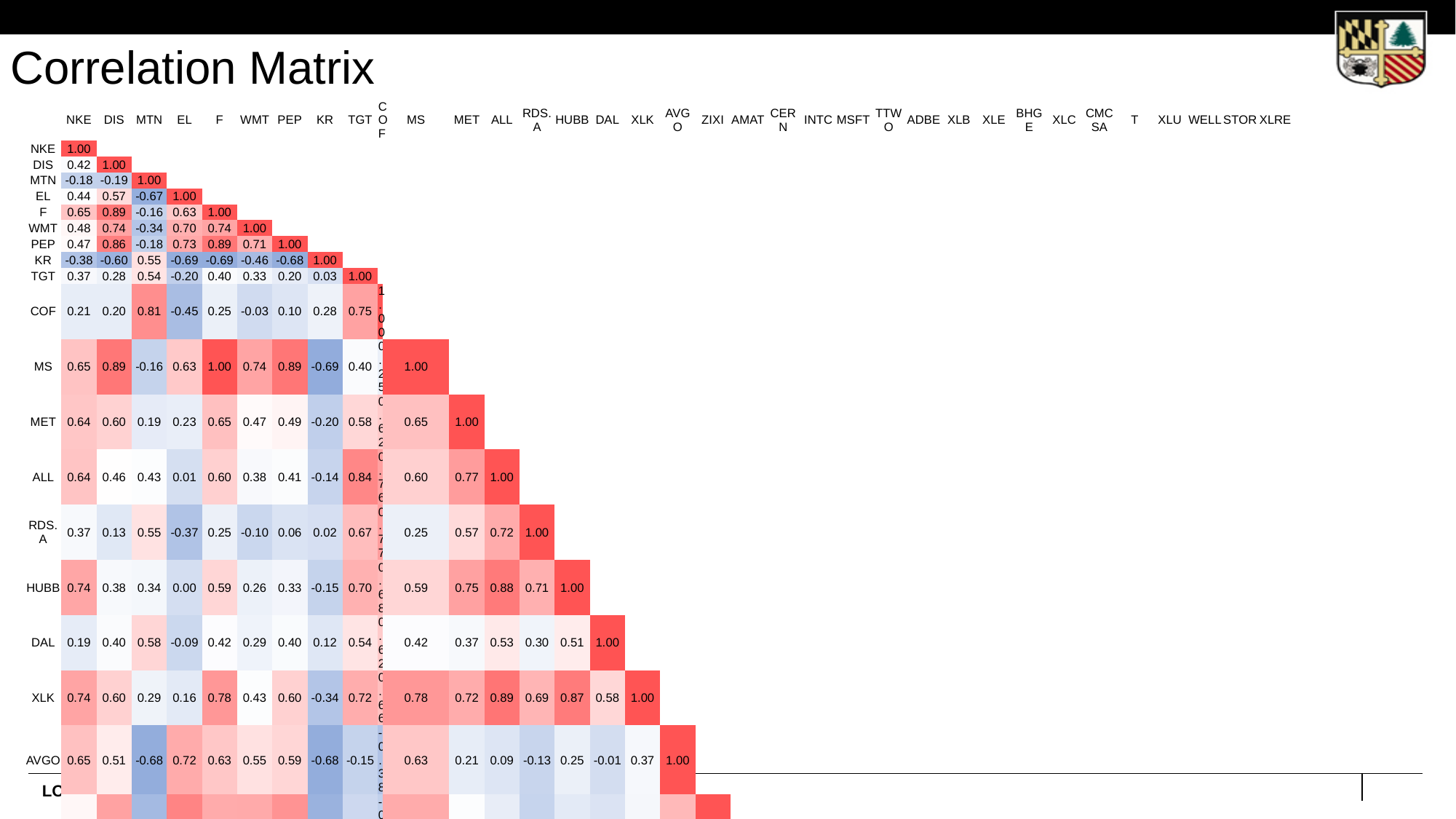

# Correlation Matrix
|  | NKE | DIS | MTN | EL | F | WMT | PEP | KR | TGT | COF | MS | MET | ALL | RDS.A | HUBB | DAL | XLK | AVGO | ZIXI | AMAT | CERN | INTC | MSFT | TTWO | ADBE | XLB | XLE | BHGE | XLC | CMCSA | T | XLU | WELL | STOR | XLRE |
| --- | --- | --- | --- | --- | --- | --- | --- | --- | --- | --- | --- | --- | --- | --- | --- | --- | --- | --- | --- | --- | --- | --- | --- | --- | --- | --- | --- | --- | --- | --- | --- | --- | --- | --- | --- |
| NKE | 1.00 |  |  |  |  |  |  |  |  |  |  |  |  |  |  |  |  |  |  |  |  |  |  |  |  |  |  |  |  |  |  |  |  |  |  |
| DIS | 0.42 | 1.00 |  |  |  |  |  |  |  |  |  |  |  |  |  |  |  |  |  |  |  |  |  |  |  |  |  |  |  |  |  |  |  |  |  |
| MTN | -0.18 | -0.19 | 1.00 |  |  |  |  |  |  |  |  |  |  |  |  |  |  |  |  |  |  |  |  |  |  |  |  |  |  |  |  |  |  |  |  |
| EL | 0.44 | 0.57 | -0.67 | 1.00 |  |  |  |  |  |  |  |  |  |  |  |  |  |  |  |  |  |  |  |  |  |  |  |  |  |  |  |  |  |  |  |
| F | 0.65 | 0.89 | -0.16 | 0.63 | 1.00 |  |  |  |  |  |  |  |  |  |  |  |  |  |  |  |  |  |  |  |  |  |  |  |  |  |  |  |  |  |  |
| WMT | 0.48 | 0.74 | -0.34 | 0.70 | 0.74 | 1.00 |  |  |  |  |  |  |  |  |  |  |  |  |  |  |  |  |  |  |  |  |  |  |  |  |  |  |  |  |  |
| PEP | 0.47 | 0.86 | -0.18 | 0.73 | 0.89 | 0.71 | 1.00 |  |  |  |  |  |  |  |  |  |  |  |  |  |  |  |  |  |  |  |  |  |  |  |  |  |  |  |  |
| KR | -0.38 | -0.60 | 0.55 | -0.69 | -0.69 | -0.46 | -0.68 | 1.00 |  |  |  |  |  |  |  |  |  |  |  |  |  |  |  |  |  |  |  |  |  |  |  |  |  |  |  |
| TGT | 0.37 | 0.28 | 0.54 | -0.20 | 0.40 | 0.33 | 0.20 | 0.03 | 1.00 |  |  |  |  |  |  |  |  |  |  |  |  |  |  |  |  |  |  |  |  |  |  |  |  |  |  |
| COF | 0.21 | 0.20 | 0.81 | -0.45 | 0.25 | -0.03 | 0.10 | 0.28 | 0.75 | 1.00 |  |  |  |  |  |  |  |  |  |  |  |  |  |  |  |  |  |  |  |  |  |  |  |  |  |
| MS | 0.65 | 0.89 | -0.16 | 0.63 | 1.00 | 0.74 | 0.89 | -0.69 | 0.40 | 0.25 | 1.00 |  |  |  |  |  |  |  |  |  |  |  |  |  |  |  |  |  |  |  |  |  |  |  |  |
| MET | 0.64 | 0.60 | 0.19 | 0.23 | 0.65 | 0.47 | 0.49 | -0.20 | 0.58 | 0.62 | 0.65 | 1.00 |  |  |  |  |  |  |  |  |  |  |  |  |  |  |  |  |  |  |  |  |  |  |  |
| ALL | 0.64 | 0.46 | 0.43 | 0.01 | 0.60 | 0.38 | 0.41 | -0.14 | 0.84 | 0.76 | 0.60 | 0.77 | 1.00 |  |  |  |  |  |  |  |  |  |  |  |  |  |  |  |  |  |  |  |  |  |  |
| RDS.A | 0.37 | 0.13 | 0.55 | -0.37 | 0.25 | -0.10 | 0.06 | 0.02 | 0.67 | 0.77 | 0.25 | 0.57 | 0.72 | 1.00 |  |  |  |  |  |  |  |  |  |  |  |  |  |  |  |  |  |  |  |  |  |
| HUBB | 0.74 | 0.38 | 0.34 | 0.00 | 0.59 | 0.26 | 0.33 | -0.15 | 0.70 | 0.68 | 0.59 | 0.75 | 0.88 | 0.71 | 1.00 |  |  |  |  |  |  |  |  |  |  |  |  |  |  |  |  |  |  |  |  |
| DAL | 0.19 | 0.40 | 0.58 | -0.09 | 0.42 | 0.29 | 0.40 | 0.12 | 0.54 | 0.62 | 0.42 | 0.37 | 0.53 | 0.30 | 0.51 | 1.00 |  |  |  |  |  |  |  |  |  |  |  |  |  |  |  |  |  |  |  |
| XLK | 0.74 | 0.60 | 0.29 | 0.16 | 0.78 | 0.43 | 0.60 | -0.34 | 0.72 | 0.66 | 0.78 | 0.72 | 0.89 | 0.69 | 0.87 | 0.58 | 1.00 |  |  |  |  |  |  |  |  |  |  |  |  |  |  |  |  |  |  |
| AVGO | 0.65 | 0.51 | -0.68 | 0.72 | 0.63 | 0.55 | 0.59 | -0.68 | -0.15 | -0.38 | 0.63 | 0.21 | 0.09 | -0.13 | 0.25 | -0.01 | 0.37 | 1.00 |  |  |  |  |  |  |  |  |  |  |  |  |  |  |  |  |  |
| ZIXI | 0.48 | 0.75 | -0.50 | 0.84 | 0.72 | 0.73 | 0.80 | -0.61 | -0.08 | -0.19 | 0.72 | 0.43 | 0.22 | -0.14 | 0.17 | 0.07 | 0.35 | 0.68 | 1.00 |  |  |  |  |  |  |  |  |  |  |  |  |  |  |  |  |
| AMAT | 0.54 | 0.29 | 0.36 | -0.01 | 0.40 | -0.03 | 0.38 | -0.12 | 0.39 | 0.59 | 0.40 | 0.56 | 0.65 | 0.65 | 0.60 | 0.31 | 0.72 | 0.11 | 0.16 | 1.00 |  |  |  |  |  |  |  |  |  |  |  |  |  |  |  |
| CERN | 0.42 | 0.74 | 0.34 | 0.16 | 0.75 | 0.44 | 0.63 | -0.31 | 0.66 | 0.70 | 0.75 | 0.77 | 0.82 | 0.55 | 0.71 | 0.55 | 0.80 | 0.10 | 0.40 | 0.56 | 1.00 |  |  |  |  |  |  |  |  |  |  |  |  |  |  |
| INTC | 0.53 | -0.01 | -0.20 | 0.16 | 0.16 | 0.06 | 0.16 | -0.20 | -0.03 | -0.12 | 0.16 | -0.02 | 0.10 | 0.18 | 0.19 | 0.00 | 0.34 | 0.52 | 0.09 | 0.42 | -0.20 | 1.00 |  |  |  |  |  |  |  |  |  |  |  |  |  |
| MSFT | 0.65 | 0.89 | -0.16 | 0.63 | 1.00 | 0.74 | 0.89 | -0.69 | 0.40 | 0.25 | 1.00 | 0.65 | 0.60 | 0.25 | 0.59 | 0.42 | 0.78 | 0.63 | 0.72 | 0.40 | 0.75 | 0.16 | 1.00 |  |  |  |  |  |  |  |  |  |  |  |  |
| TTWO | -0.26 | -0.19 | 0.80 | -0.69 | -0.19 | -0.32 | -0.36 | 0.50 | 0.58 | 0.75 | -0.19 | 0.22 | 0.36 | 0.54 | 0.29 | 0.35 | 0.17 | -0.72 | -0.55 | 0.13 | 0.36 | -0.48 | -0.19 | 1.00 |  |  |  |  |  |  |  |  |  |  |  |
| ADBE | 0.80 | 0.69 | 0.03 | 0.42 | 0.87 | 0.56 | 0.69 | -0.49 | 0.54 | 0.45 | 0.87 | 0.74 | 0.78 | 0.53 | 0.79 | 0.43 | 0.91 | 0.51 | 0.57 | 0.60 | 0.76 | 0.26 | 0.87 | 0.00 | 1.00 |  |  |  |  |  |  |  |  |  |  |
| XLB | 0.55 | 0.18 | 0.63 | -0.23 | 0.36 | 0.03 | 0.22 | 0.11 | 0.73 | 0.82 | 0.36 | 0.67 | 0.81 | 0.80 | 0.82 | 0.55 | 0.79 | -0.06 | -0.08 | 0.80 | 0.60 | 0.30 | 0.36 | 0.45 | 0.61 | 1.00 |  |  |  |  |  |  |  |  |  |
| XLE | 0.15 | -0.25 | 0.77 | -0.71 | -0.13 | -0.37 | -0.32 | 0.47 | 0.62 | 0.80 | -0.13 | 0.31 | 0.57 | 0.82 | 0.57 | 0.36 | 0.45 | -0.44 | -0.53 | 0.50 | 0.29 | 0.12 | -0.13 | 0.70 | 0.20 | 0.76 | 1.00 |  |  |  |  |  |  |  |  |
| BHGE | 0.19 | -0.32 | 0.70 | -0.69 | -0.16 | -0.42 | -0.36 | 0.40 | 0.62 | 0.73 | -0.16 | 0.27 | 0.58 | 0.79 | 0.56 | 0.21 | 0.43 | -0.44 | -0.55 | 0.53 | 0.27 | 0.13 | -0.16 | 0.66 | 0.19 | 0.74 | 0.95 | 1.00 |  |  |  |  |  |  |  |
| XLC | 0.60 | 0.41 | 0.44 | -0.09 | 0.54 | 0.12 | 0.38 | -0.15 | 0.64 | 0.77 | 0.54 | 0.67 | 0.81 | 0.84 | 0.78 | 0.44 | 0.89 | 0.11 | 0.15 | 0.84 | 0.72 | 0.33 | 0.54 | 0.34 | 0.78 | 0.84 | 0.65 | 0.62 | 1.00 |  |  |  |  |  |  |
| CMCSA | 0.59 | 0.83 | -0.35 | 0.78 | 0.88 | 0.81 | 0.90 | -0.68 | 0.14 | -0.02 | 0.88 | 0.46 | 0.37 | -0.04 | 0.35 | 0.37 | 0.57 | 0.74 | 0.84 | 0.22 | 0.50 | 0.25 | 0.88 | -0.48 | 0.69 | 0.11 | -0.37 | -0.43 | 0.30 | 1.00 |  |  |  |  |  |
| T | 0.56 | 0.68 | -0.60 | 0.95 | 0.76 | 0.75 | 0.82 | -0.74 | -0.04 | -0.30 | 0.76 | 0.32 | 0.21 | -0.21 | 0.18 | 0.04 | 0.38 | 0.79 | 0.88 | 0.14 | 0.32 | 0.25 | 0.76 | -0.66 | 0.59 | -0.08 | -0.57 | -0.55 | 0.12 | 0.88 | 1.00 |  |  |  |  |
| XLU | 0.52 | 0.73 | -0.42 | 0.87 | 0.82 | 0.76 | 0.87 | -0.74 | 0.09 | -0.16 | 0.82 | 0.33 | 0.31 | -0.13 | 0.27 | 0.20 | 0.48 | 0.70 | 0.81 | 0.16 | 0.43 | 0.23 | 0.82 | -0.56 | 0.63 | 0.03 | -0.45 | -0.46 | 0.18 | 0.90 | 0.94 | 1.00 |  |  |  |
| WELL | 0.44 | 0.57 | -0.67 | 1.00 | 0.63 | 0.70 | 0.73 | -0.69 | -0.20 | -0.45 | 0.63 | 0.23 | 0.01 | -0.37 | 0.00 | -0.09 | 0.16 | 0.72 | 0.84 | -0.01 | 0.16 | 0.16 | 0.63 | -0.69 | 0.42 | -0.23 | -0.71 | -0.69 | -0.09 | 0.78 | 0.95 | 0.87 | 1.00 |  |  |
| STOR | 0.56 | 0.68 | -0.60 | 0.95 | 0.76 | 0.75 | 0.82 | -0.74 | -0.04 | -0.30 | 0.76 | 0.32 | 0.21 | -0.21 | 0.18 | 0.04 | 0.38 | 0.79 | 0.88 | 0.14 | 0.32 | 0.25 | 0.76 | -0.66 | 0.59 | -0.08 | -0.57 | -0.55 | 0.12 | 0.88 | 1.00 | 0.94 | 0.95 | 1.00 |  |
| XLRE | 0.69 | 0.71 | -0.27 | 0.82 | 0.85 | 0.70 | 0.89 | -0.65 | 0.22 | 0.05 | 0.85 | 0.54 | 0.49 | 0.09 | 0.45 | 0.29 | 0.65 | 0.68 | 0.80 | 0.45 | 0.54 | 0.33 | 0.85 | -0.44 | 0.77 | 0.31 | -0.25 | -0.25 | 0.43 | 0.88 | 0.91 | 0.92 | 0.82 | 0.91 | 1.00 |